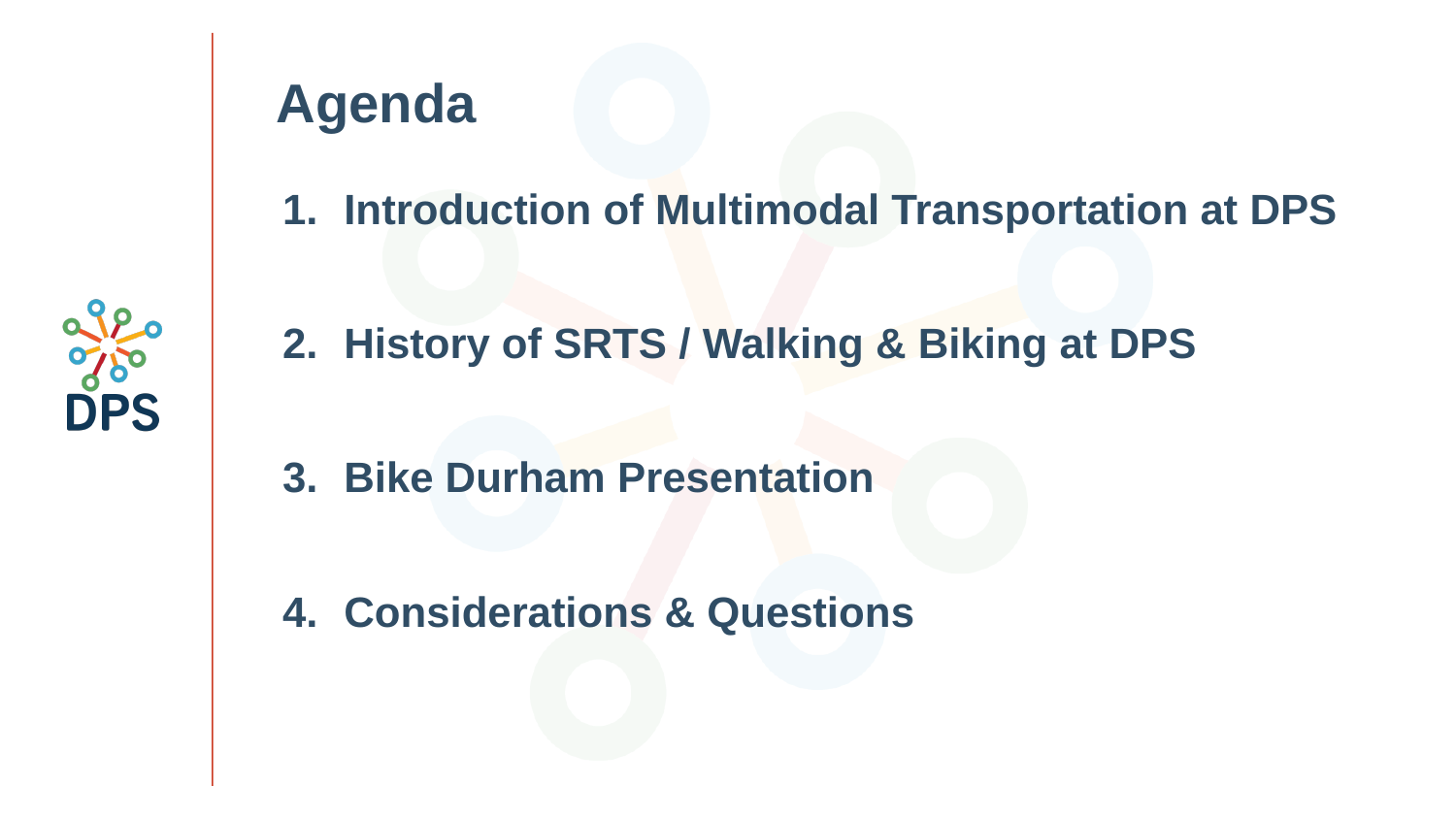

# Agenda
Introduction of Multimodal Transportation at DPS

History of SRTS / Walking & Biking at DPS

Bike Durham Presentation

Considerations & Questions